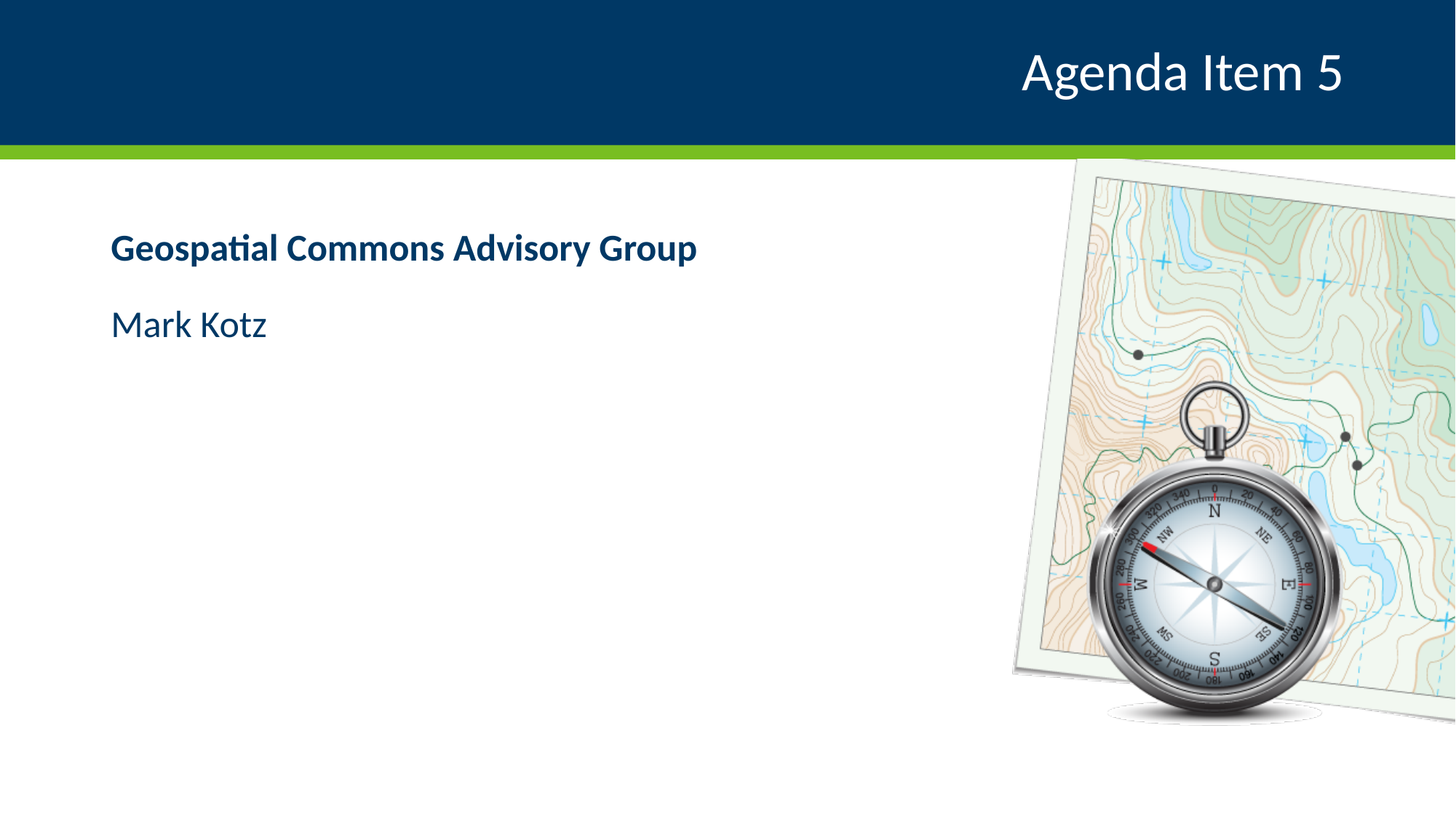

# Agenda Item 5
Geospatial Commons Advisory Group
Mark Kotz